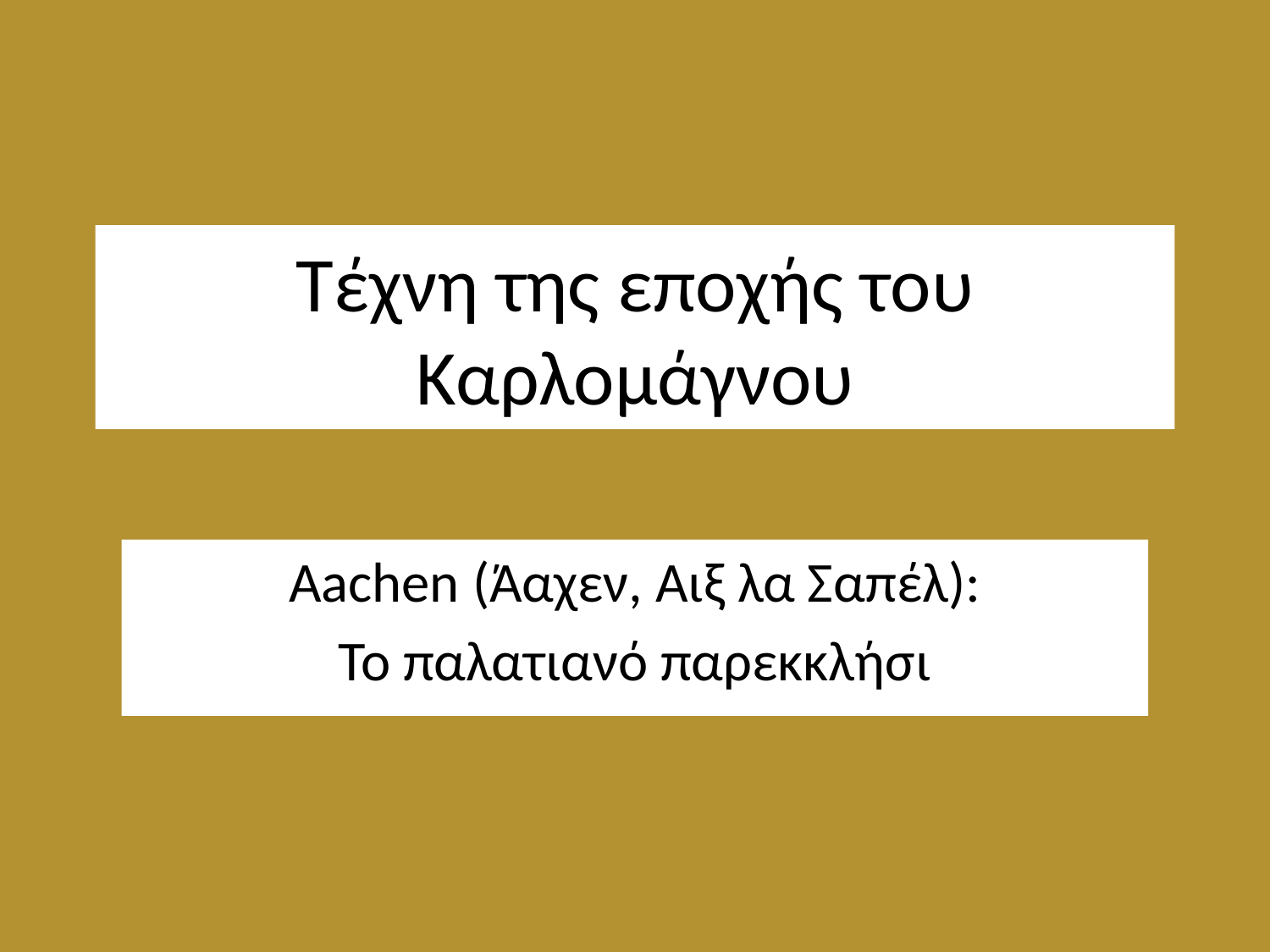

# Τέχνη της εποχής του Καρλομάγνου
Aachen (Άαχεν, Αιξ λα Σαπέλ):
Το παλατιανό παρεκκλήσι